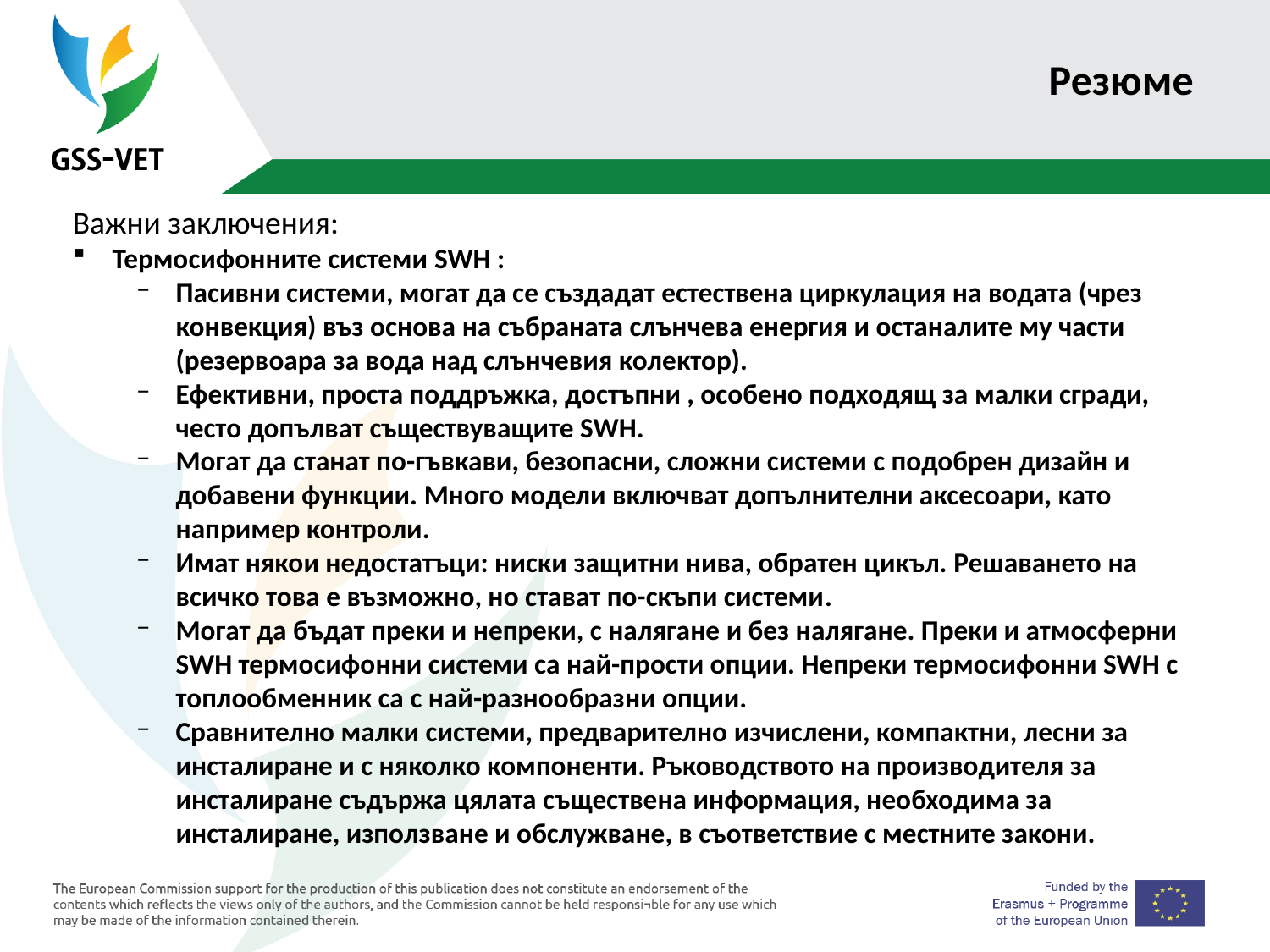

# Резюме
Важни заключения:
Термосифонните системи SWH :
Пасивни системи, могат да се създадат естествена циркулация на водата (чрез конвекция) въз основа на събраната слънчева енергия и останалите му части (резервоара за вода над слънчевия колектор).
Ефективни, проста поддръжка, достъпни , особено подходящ за малки сгради, често допълват съществуващите SWH.
Могат да станат по-гъвкави, безопасни, сложни системи с подобрен дизайн и добавени функции. Много модели включват допълнителни аксесоари, като например контроли.
Имат някои недостатъци: ниски защитни нива, обратен цикъл. Решаването на всичко това е възможно, но стават по-скъпи системи.
Могат да бъдат преки и непреки, с налягане и без налягане. Преки и атмосферни SWH термосифонни системи са най-прости опции. Непреки термосифонни SWH с топлообменник са с най-разнообразни опции.
Сравнително малки системи, предварително изчислени, компактни, лесни за инсталиране и с няколко компоненти. Ръководството на производителя за инсталиране съдържа цялата съществена информация, необходима за инсталиране, използване и обслужване, в съответствие с местните закони.